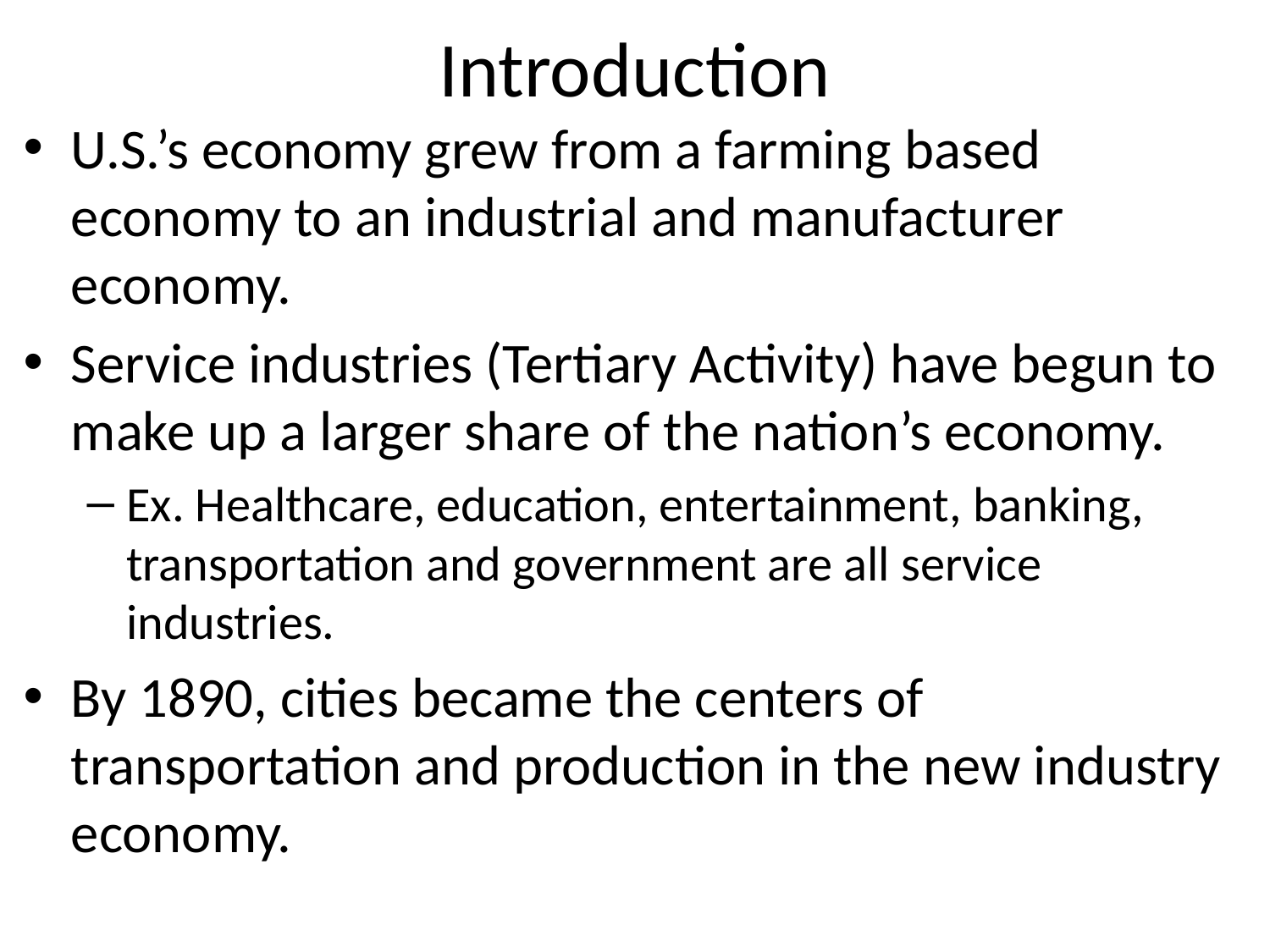

# Introduction
U.S.’s economy grew from a farming based economy to an industrial and manufacturer economy.
Service industries (Tertiary Activity) have begun to make up a larger share of the nation’s economy.
Ex. Healthcare, education, entertainment, banking, transportation and government are all service industries.
By 1890, cities became the centers of transportation and production in the new industry economy.